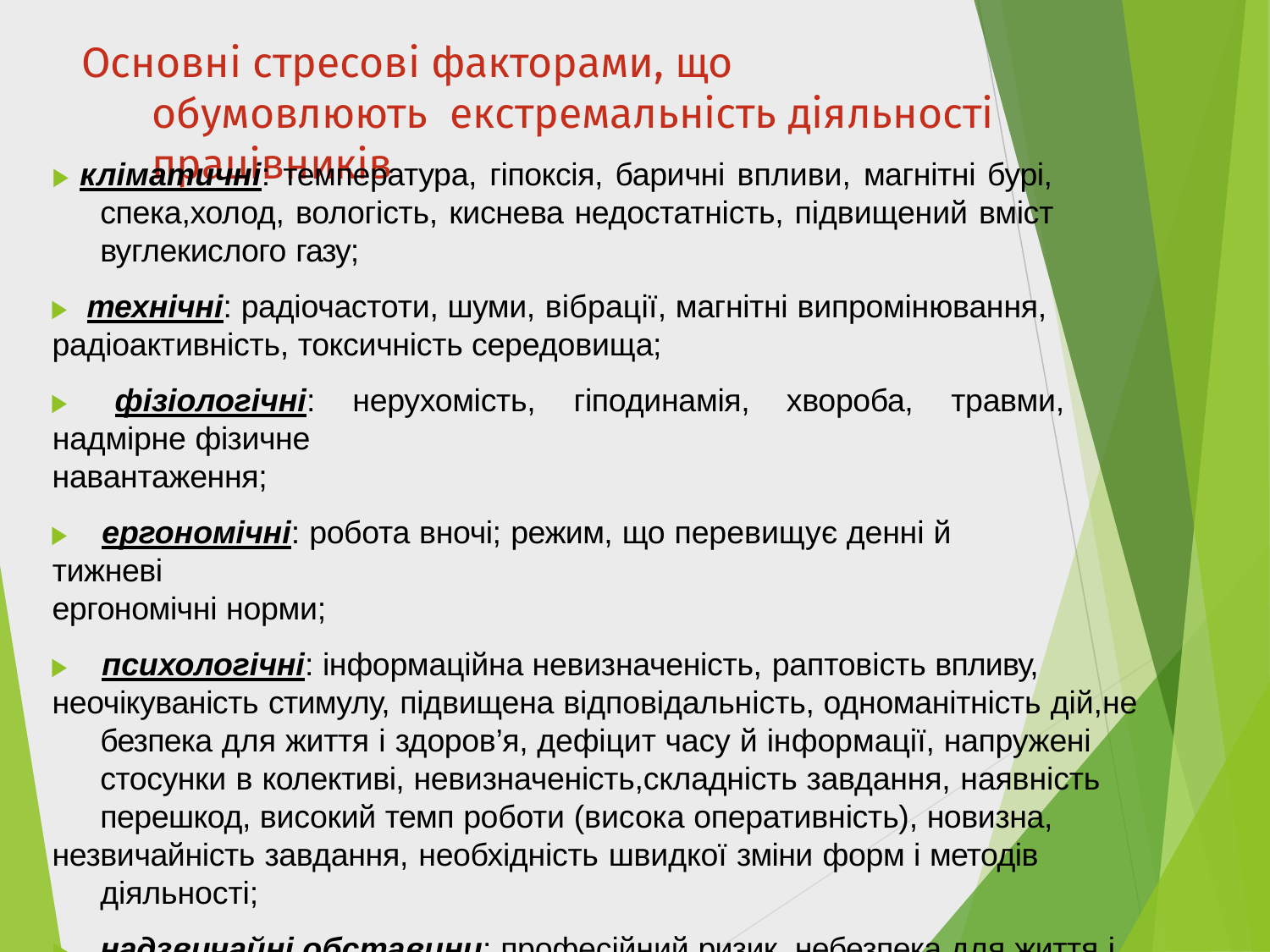

# Основні стресові факторами, що обумовлюють  екстремальність діяльності працівників
▶ кліматичні: температура, гіпоксія, баричні впливи, магнітні бурі,  спека,холод, вологість, киснева недостатність, підвищений вміст  вуглекислого газу;
▶ технічні: радіочастоти, шуми, вібрації, магнітні випромінювання,
радіоактивність, токсичність середовища;
▶ фізіологічні: нерухомість, гіподинамія, хвороба, травми, надмірне фізичне
навантаження;
▶	ергономічні: робота вночі; режим, що перевищує денні й тижневі
ергономічні норми;
▶	психологічні: інформаційна невизначеність, раптовість впливу,
неочікуваність стимулу, підвищена відповідальність, одноманітність дій,не  безпека для життя і здоров’я, дефіцит часу й інформації, напружені  стосунки в колективі, невизначеність,складність завдання, наявність  перешкод, високий темп роботи (висока оперативність), новизна,
незвичайність завдання, необхідність швидкої зміни форм і методів  діяльності;
▶	надзвичайні обставини: професійний ризик, небезпека для життя і  здоров’я; смерть колег, близьких,рідних.